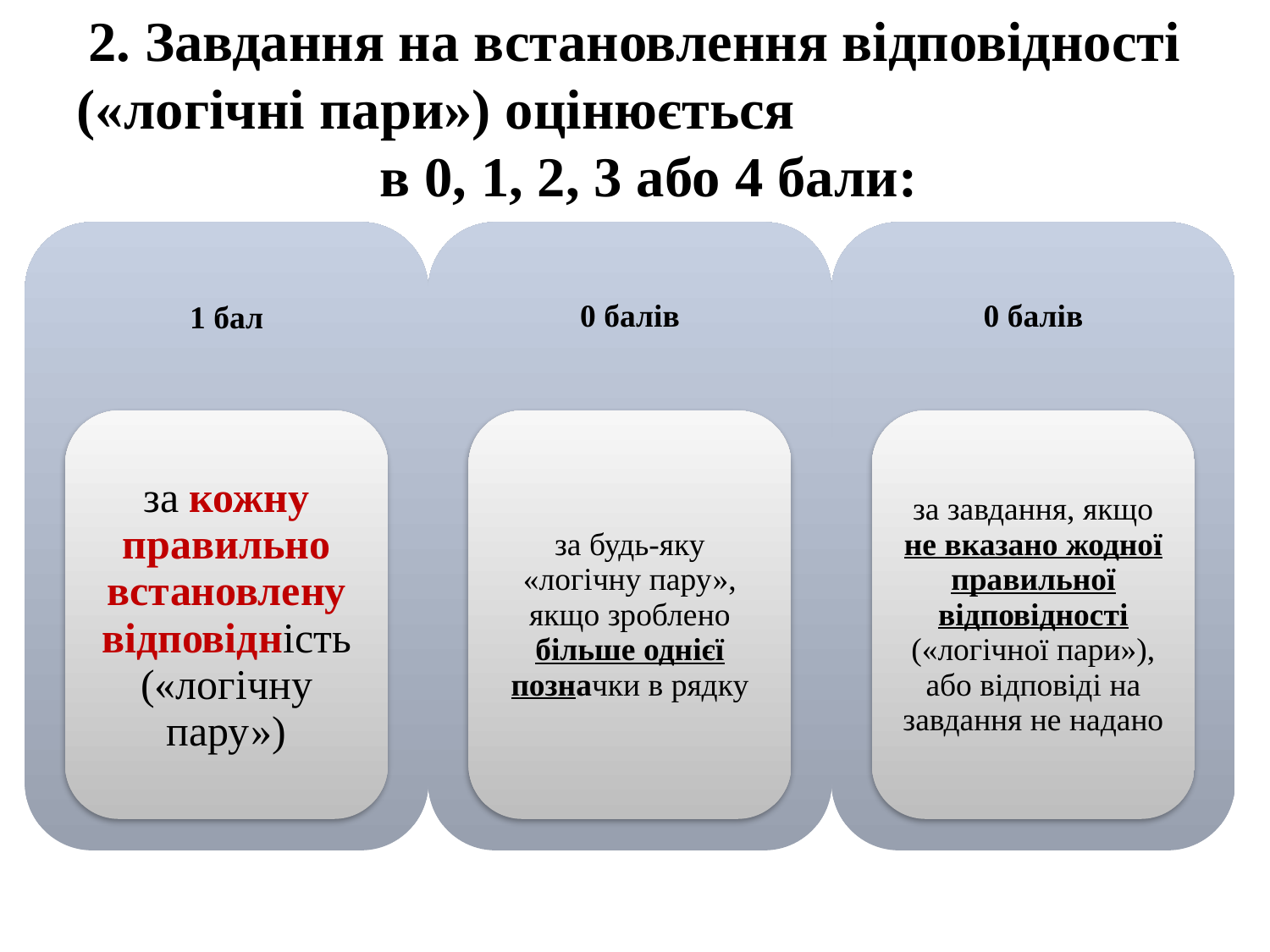

# 2. Завдання на встановлення відповідності («логічні пари») оцінюється                                в 0, 1, 2, 3 або 4 бали:
1 бал
0 балів
0 балів
за кожну правильно встановлену відповідність («логічну пару»)
за будь-яку «логічну пару», якщо зроблено більше однієї позначки в рядку
за завдання, якщо не вказано жодної правильної відповідності («логічної пари»), або відповіді на завдання не надано